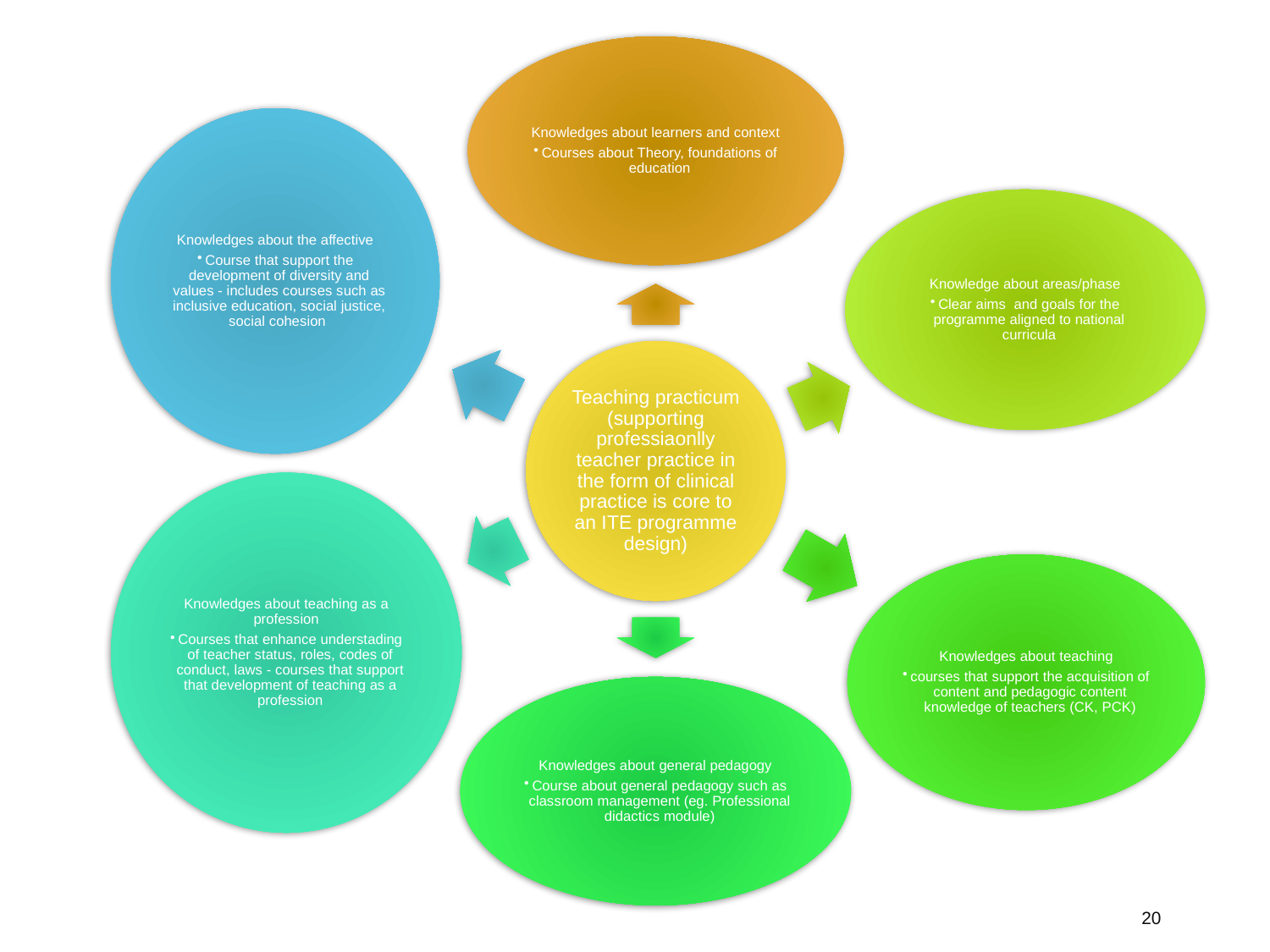

Teaching practicum (supporting professiaonlly teacher practice in the form of clinical practice is core to an ITE programme design)

Knowledges about learners and context
Courses about Theory, foundations of education

Knowledge about areas/phase
Clear aims  and goals for the programme aligned to national curricula

Knowledges about teaching
courses that support the acquisition of content and pedagogic content knowledge of teachers (CK, PCK)

Knowledges about general pedagogy
Course about general pedagogy such as classroom management (eg. Professional didactics module)

Knowledges about teaching as a profession
Courses that enhance understading of teacher status, roles, codes of conduct, laws - courses that support that development of teaching as a profession

Knowledges about the affective
Course that support the development of diversity and values - includes courses such as inclusive education, social justice, social cohesion
20